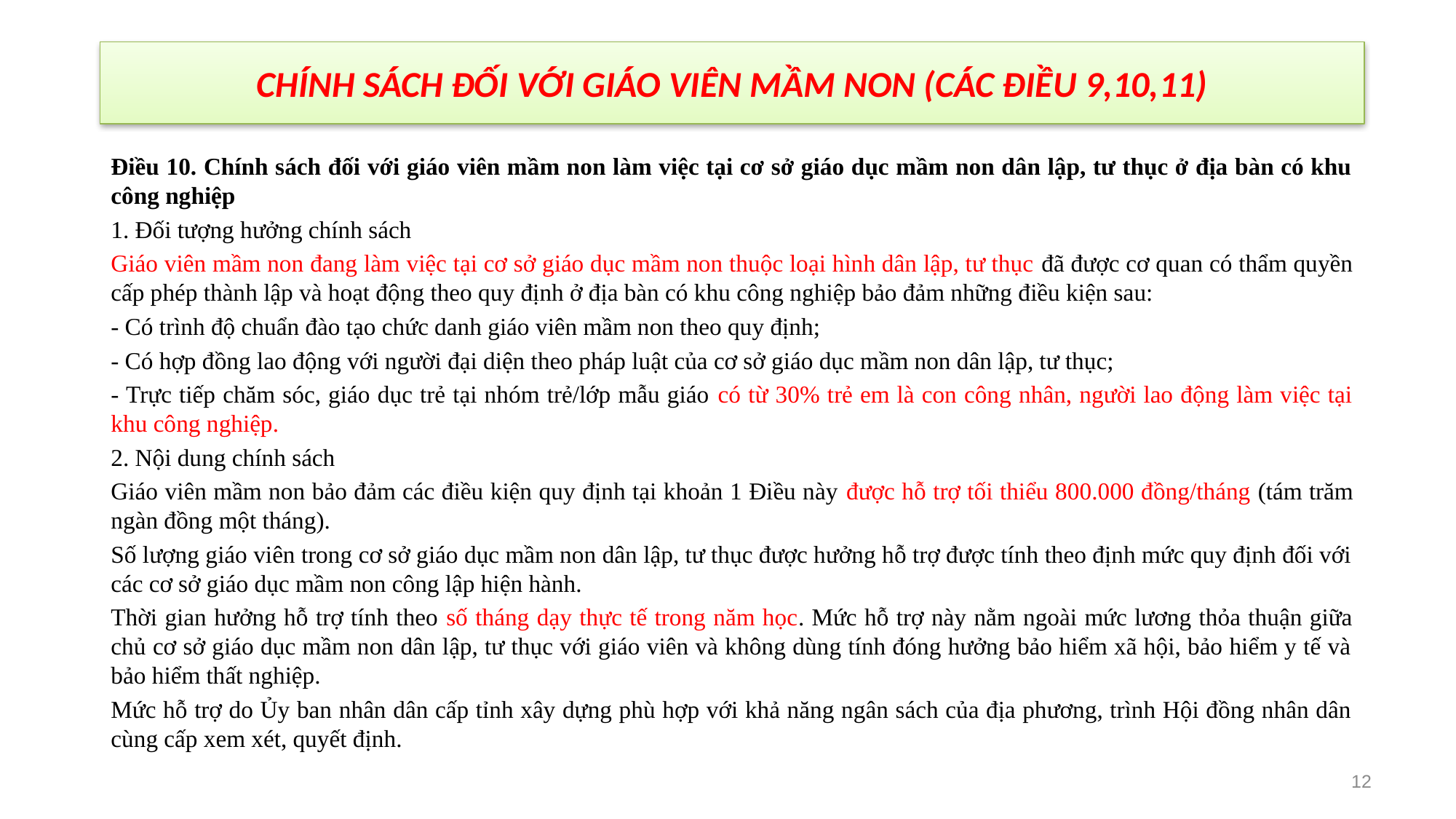

# CHÍNH SÁCH ĐỐI VỚI GIÁO VIÊN MẦM NON (CÁC ĐIỀU 9,10,11)
Điều 10. Chính sách đối với giáo viên mầm non làm việc tại cơ sở giáo dục mầm non dân lập, tư thục ở địa bàn có khu công nghiệp
1. Đối tượng hưởng chính sách
Giáo viên mầm non đang làm việc tại cơ sở giáo dục mầm non thuộc loại hình dân lập, tư thục đã được cơ quan có thẩm quyền cấp phép thành lập và hoạt động theo quy định ở địa bàn có khu công nghiệp bảo đảm những điều kiện sau:
- Có trình độ chuẩn đào tạo chức danh giáo viên mầm non theo quy định;
- Có hợp đồng lao động với người đại diện theo pháp luật của cơ sở giáo dục mầm non dân lập, tư thục;
- Trực tiếp chăm sóc, giáo dục trẻ tại nhóm trẻ/lớp mẫu giáo có từ 30% trẻ em là con công nhân, người lao động làm việc tại khu công nghiệp.
2. Nội dung chính sách
Giáo viên mầm non bảo đảm các điều kiện quy định tại khoản 1 Điều này được hỗ trợ tối thiểu 800.000 đồng/tháng (tám trăm ngàn đồng một tháng).
Số lượng giáo viên trong cơ sở giáo dục mầm non dân lập, tư thục được hưởng hỗ trợ được tính theo định mức quy định đối với các cơ sở giáo dục mầm non công lập hiện hành.
Thời gian hưởng hỗ trợ tính theo số tháng dạy thực tế trong năm học. Mức hỗ trợ này nằm ngoài mức lương thỏa thuận giữa chủ cơ sở giáo dục mầm non dân lập, tư thục với giáo viên và không dùng tính đóng hưởng bảo hiểm xã hội, bảo hiểm y tế và bảo hiểm thất nghiệp.
Mức hỗ trợ do Ủy ban nhân dân cấp tỉnh xây dựng phù hợp với khả năng ngân sách của địa phương, trình Hội đồng nhân dân cùng cấp xem xét, quyết định.

12